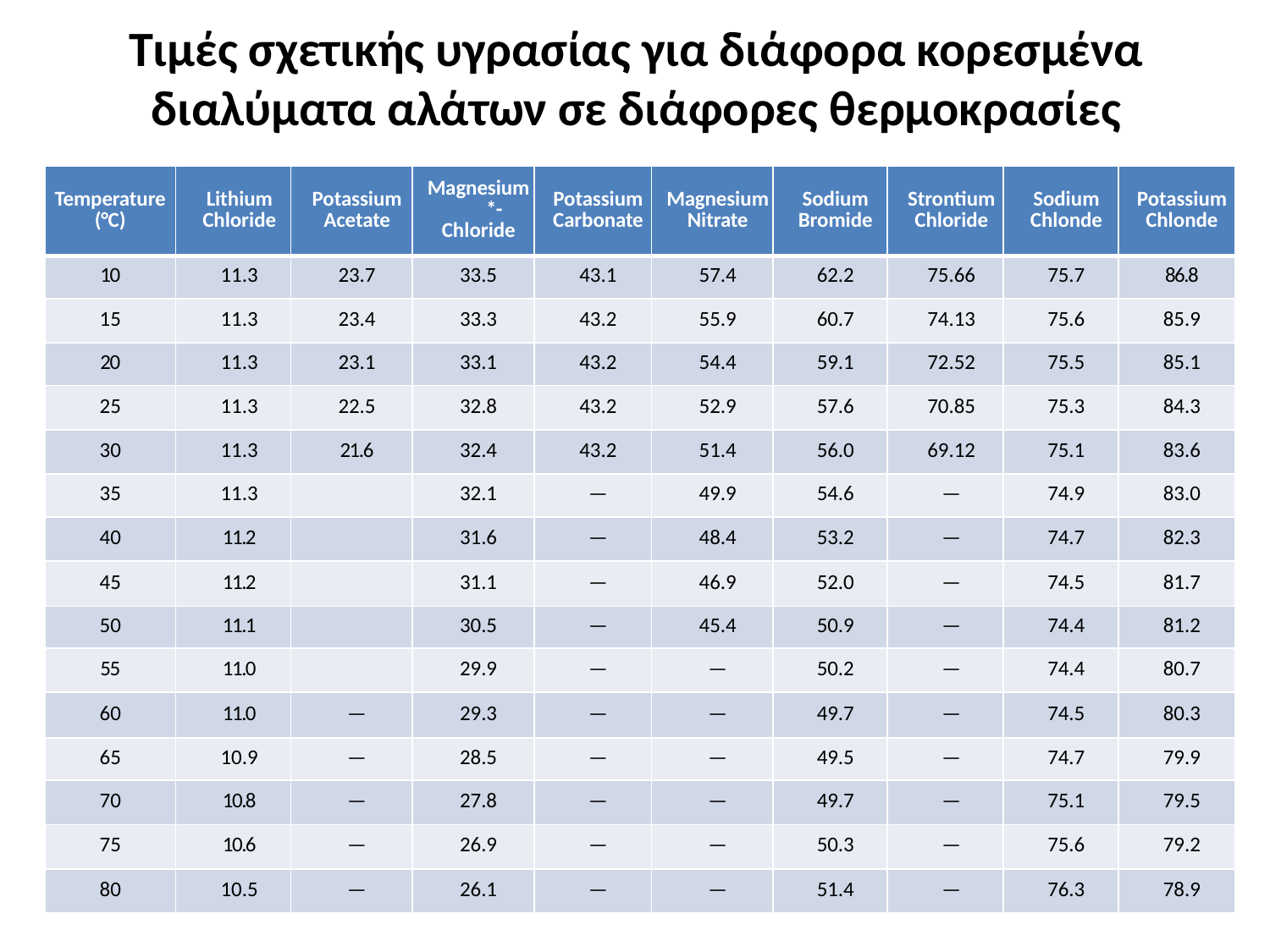

# Τιμές σχετικής υγρασίας για διάφορα κορεσμένα διαλύματα αλάτων σε διάφορες θερμοκρασίες
| Temperature (°C) | Lithium Chloride | Potassium Acetate | Magnesium \*- Chloride | Potassium Carbonate | Magnesium Nitrate | Sodium Bromide | Strontium Chloride | Sodium Chlonde | Potassium Chlonde |
| --- | --- | --- | --- | --- | --- | --- | --- | --- | --- |
| 10 | 11.3 | 23.7 | 33.5 | 43.1 | 57.4 | 62.2 | 75.66 | 75.7 | 86.8 |
| 15 | 11.3 | 23.4 | 33.3 | 43.2 | 55.9 | 60.7 | 74.13 | 75.6 | 85.9 |
| 20 | 11.3 | 23.1 | 33.1 | 43.2 | 54.4 | 59.1 | 72.52 | 75.5 | 85.1 |
| 25 | 11.3 | 22.5 | 32.8 | 43.2 | 52.9 | 57.6 | 70.85 | 75.3 | 84.3 |
| 30 | 11.3 | 21.6 | 32.4 | 43.2 | 51.4 | 56.0 | 69.12 | 75.1 | 83.6 |
| 35 | 11.3 |  | 32.1 | — | 49.9 | 54.6 | — | 74.9 | 83.0 |
| 40 | 11.2 |  | 31.6 | — | 48.4 | 53.2 | — | 74.7 | 82.3 |
| 45 | 11.2 |  | 31.1 | — | 46.9 | 52.0 | — | 74.5 | 81.7 |
| 50 | 11.1 |  | 30.5 | — | 45.4 | 50.9 | — | 74.4 | 81.2 |
| 55 | 11.0 |  | 29.9 | — | — | 50.2 | — | 74.4 | 80.7 |
| 60 | 11.0 | — | 29.3 | — | — | 49.7 | — | 74.5 | 80.3 |
| 65 | 10.9 | — | 28.5 | — | — | 49.5 | — | 74.7 | 79.9 |
| 70 | 10.8 | — | 27.8 | — | — | 49.7 | — | 75.1 | 79.5 |
| 75 | 10.6 | — | 26.9 | — | — | 50.3 | — | 75.6 | 79.2 |
| 80 | 10.5 | — | 26.1 | — | — | 51.4 | — | 76.3 | 78.9 |